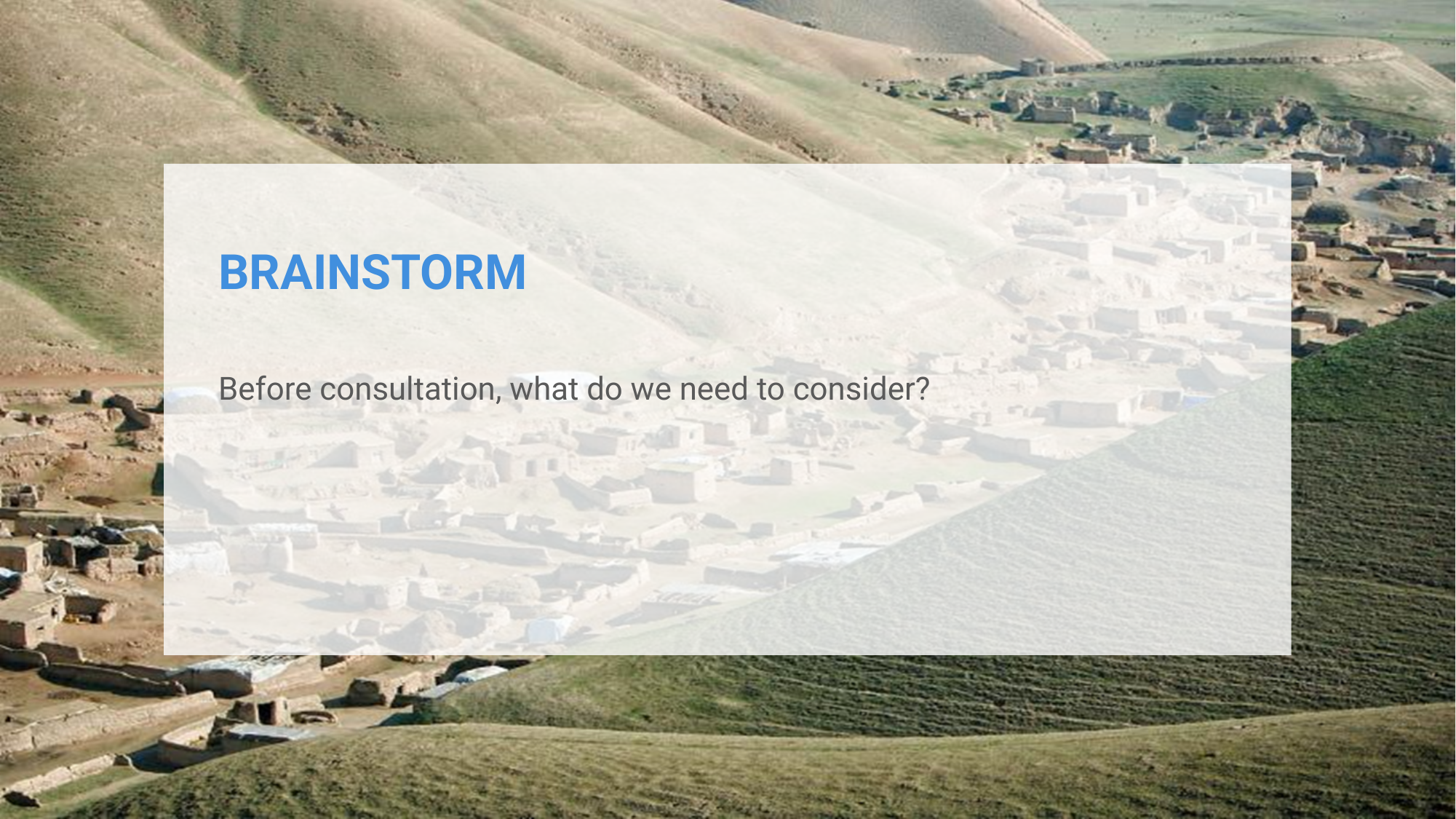

# BRAINSTORM
Before consultation, what do we need to consider?